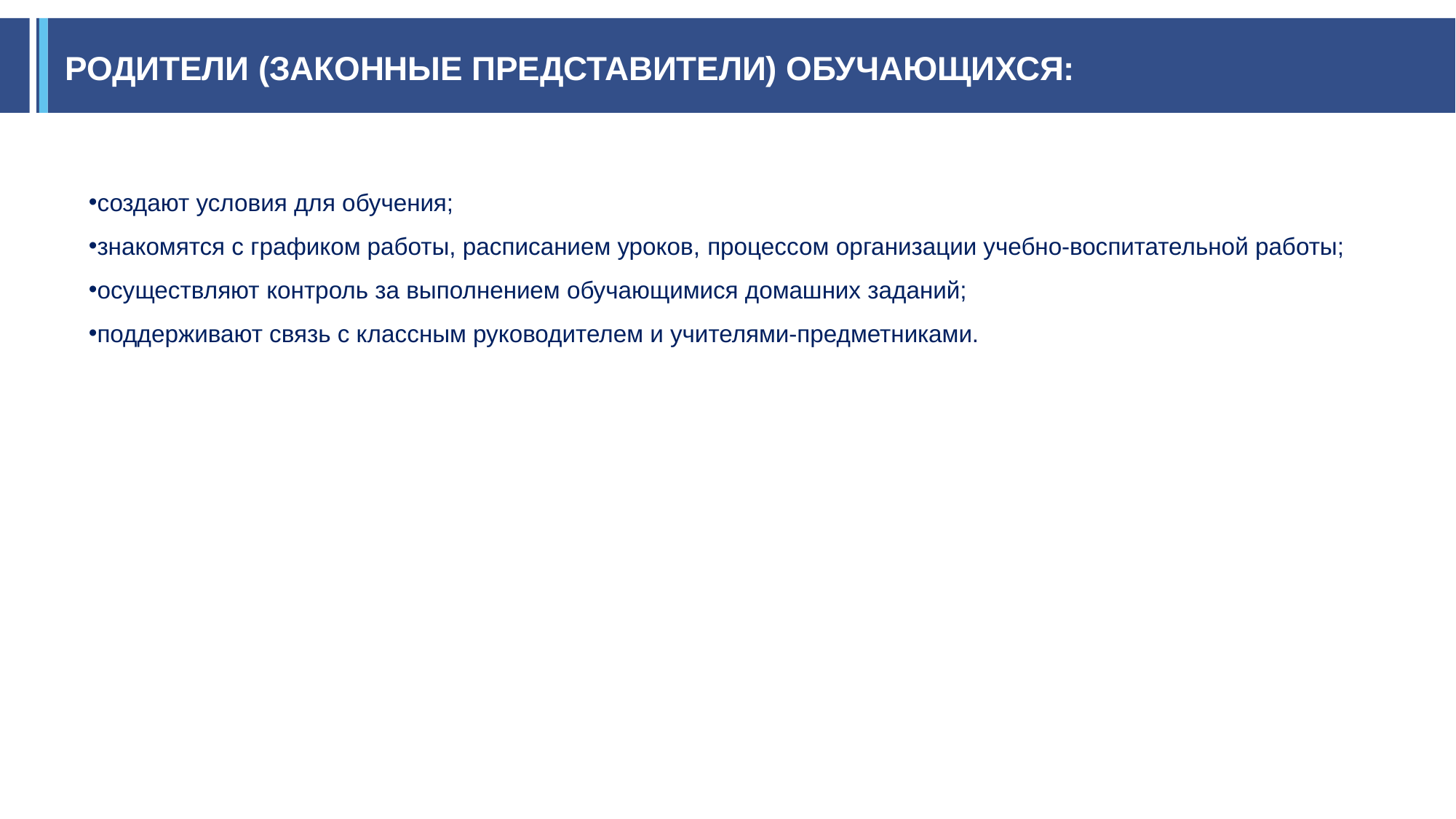

# РОДИТЕЛИ (ЗАКОННЫЕ ПРЕДСТАВИТЕЛИ) ОБУЧАЮЩИХСЯ:
создают условия для обучения;
знакомятся с графиком работы, расписанием уроков, процессом организации учебно-воспитательной работы;
осуществляют контроль за выполнением обучающимися домашних заданий;
поддерживают связь с классным руководителем и учителями-предметниками.